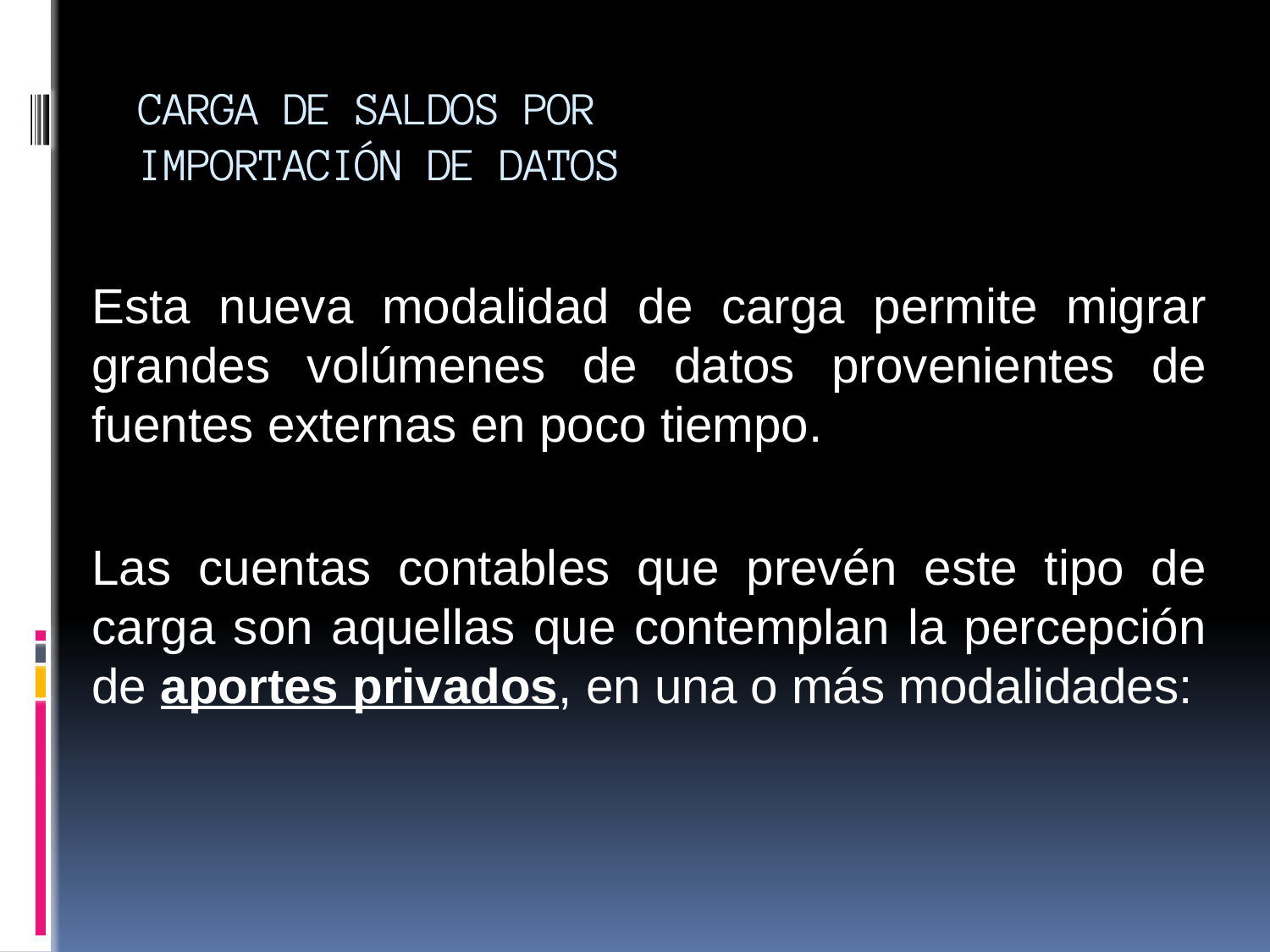

# CARGA DE SALDOS POR IMPORTACIÓN DE DATOS
Esta nueva modalidad de carga permite migrar grandes volúmenes de datos provenientes de fuentes externas en poco tiempo.

Las cuentas contables que prevén este tipo de carga son aquellas que contemplan la percepción de aportes privados, en una o más modalidades: